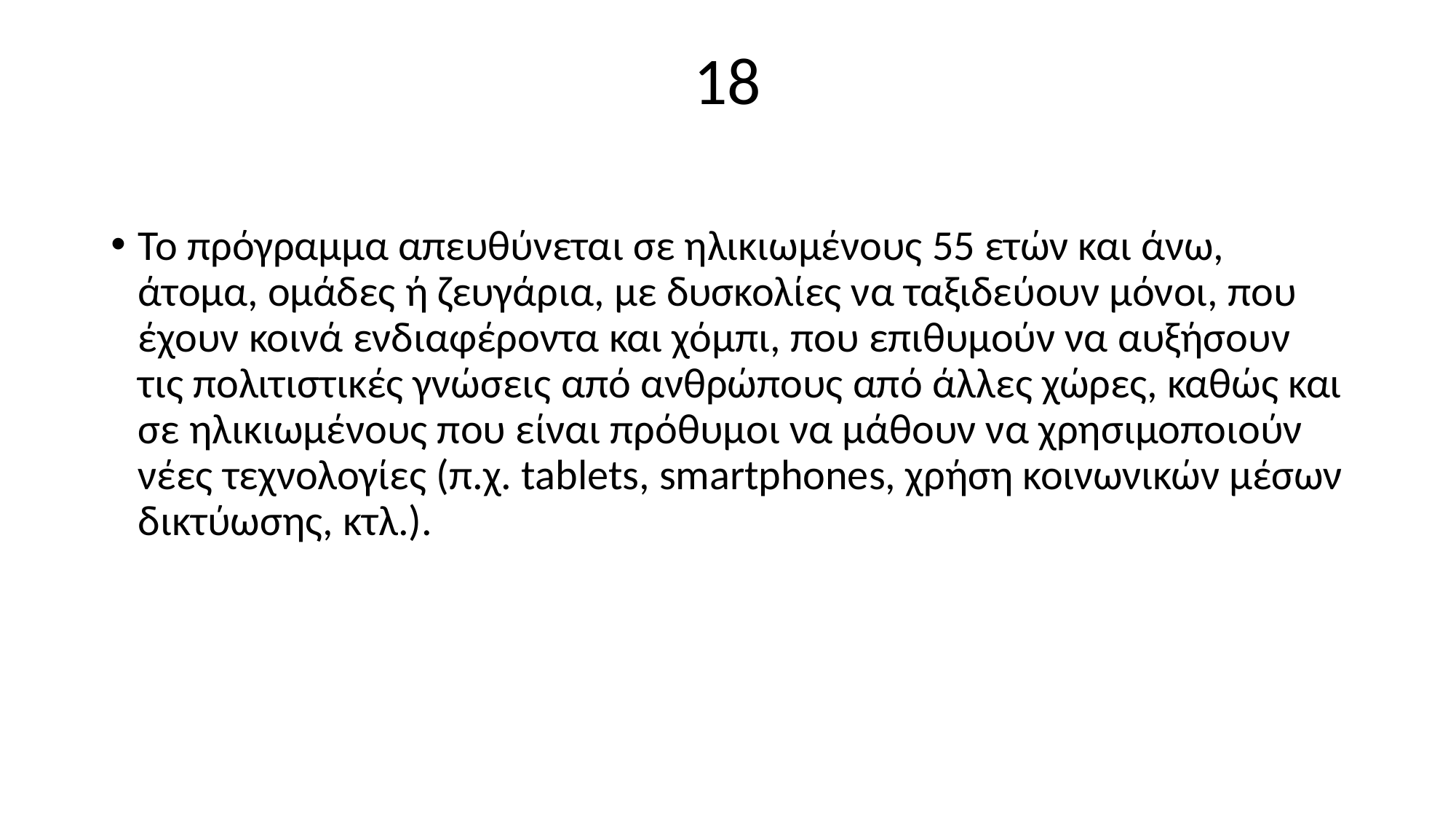

# 18
Το πρόγραμμα απευθύνεται σε ηλικιωμένους 55 ετών και άνω, άτομα, ομάδες ή ζευγάρια, με δυσκολίες να ταξιδεύουν μόνοι, που έχουν κοινά ενδιαφέροντα και χόμπι, που επιθυμούν να αυξήσουν τις πολιτιστικές γνώσεις από ανθρώπους από άλλες χώρες, καθώς και σε ηλικιωμένους που είναι πρόθυμοι να μάθουν να χρησιμοποιούν νέες τεχνολογίες (π.χ. tablets, smartphones, χρήση κοινωνικών μέσων δικτύωσης, κτλ.).